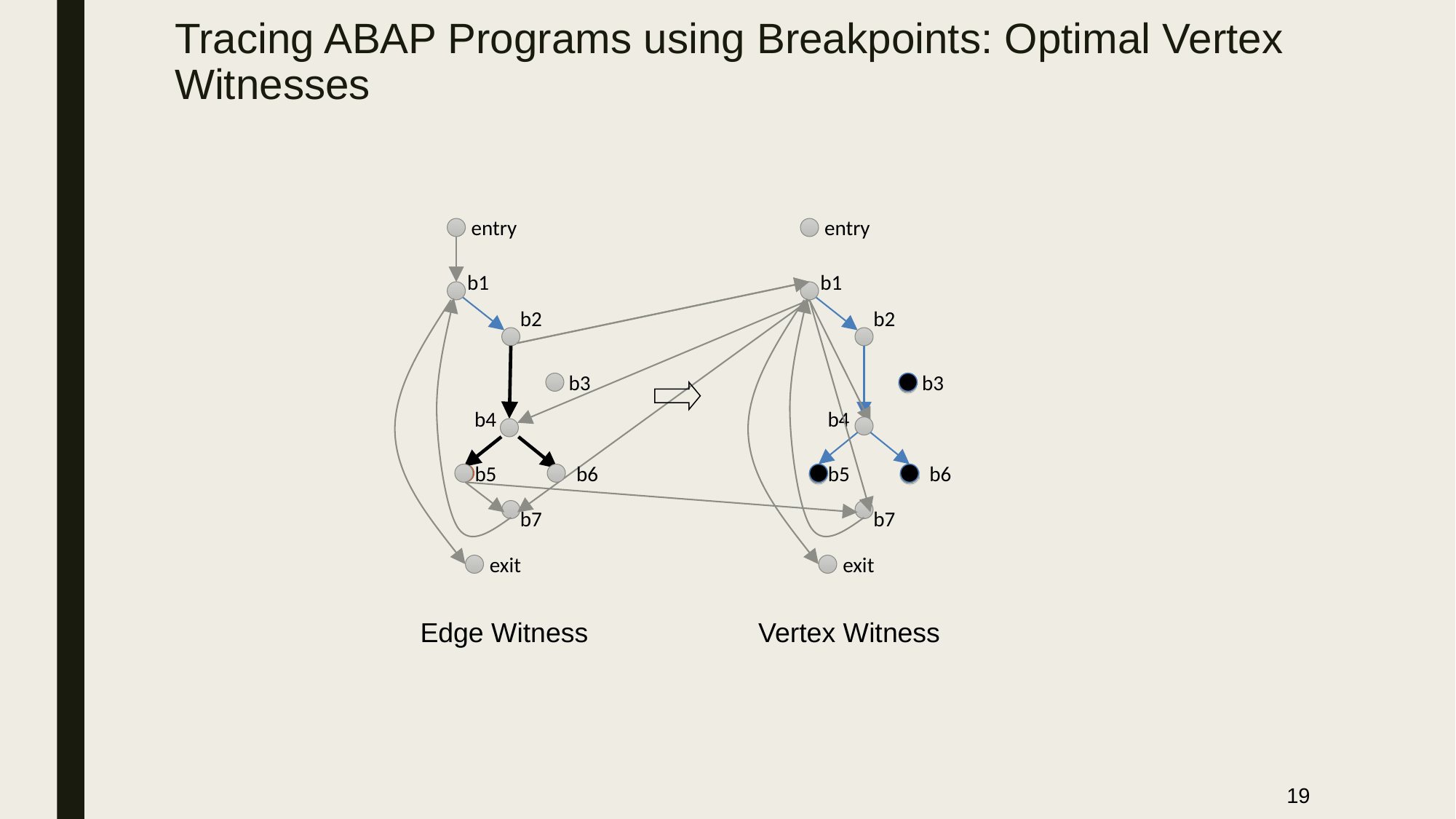

# Tracing ABAP Programs using Breakpoints: Optimal Vertex Witnesses
entry
entry

b1
b1

b2
b2

b3
b3

b4
b4

b5
b6
b5
b6

b7

b7
exit
exit

Edge Witness
Vertex Witness
19